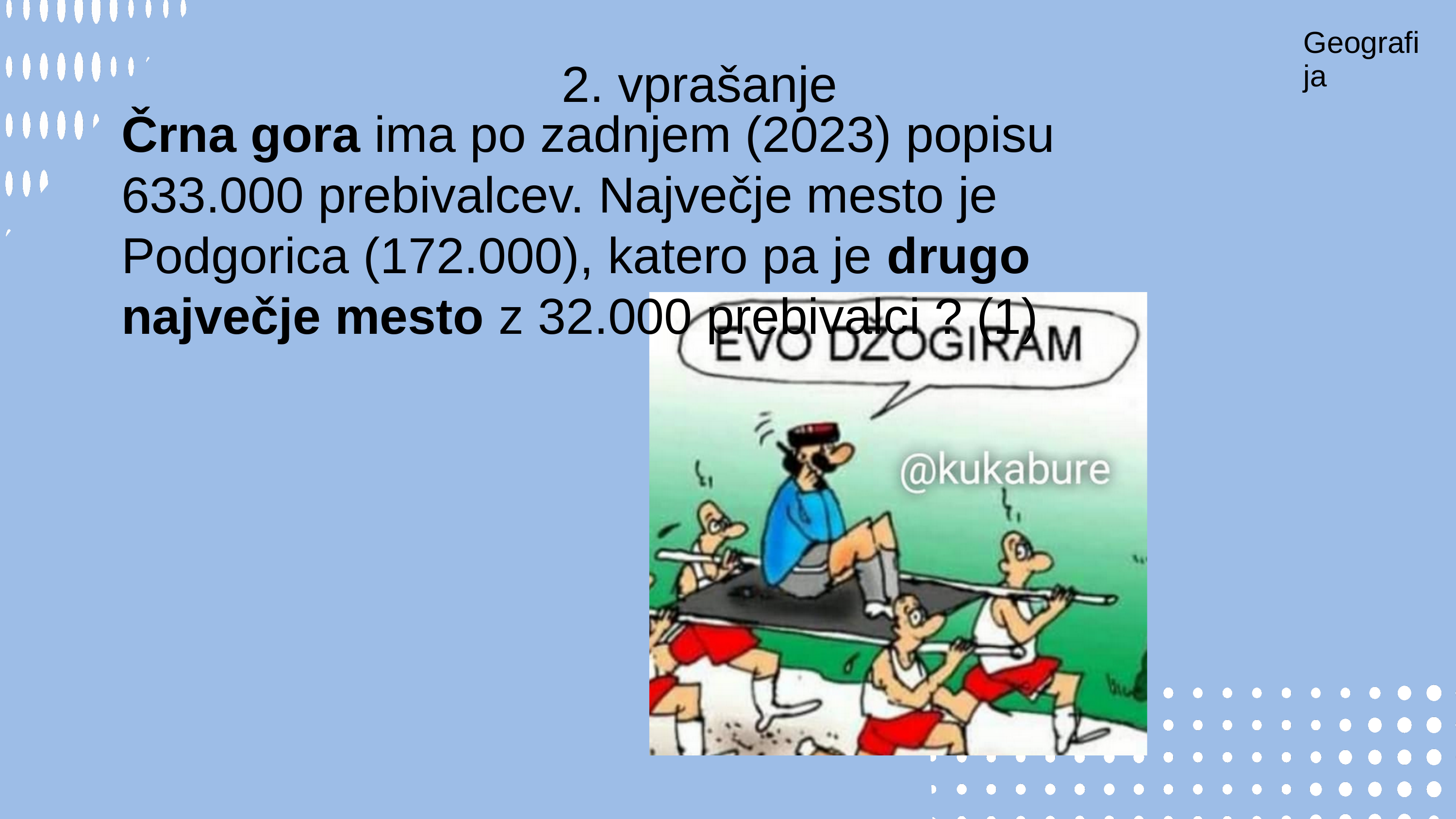

Geografija

2. vprašanje
Črna gora ima po zadnjem (2023) popisu 633.000 prebivalcev. Največje mesto je Podgorica (172.000), katero pa je drugo največje mesto z 32.000 prebivalci ? (1)